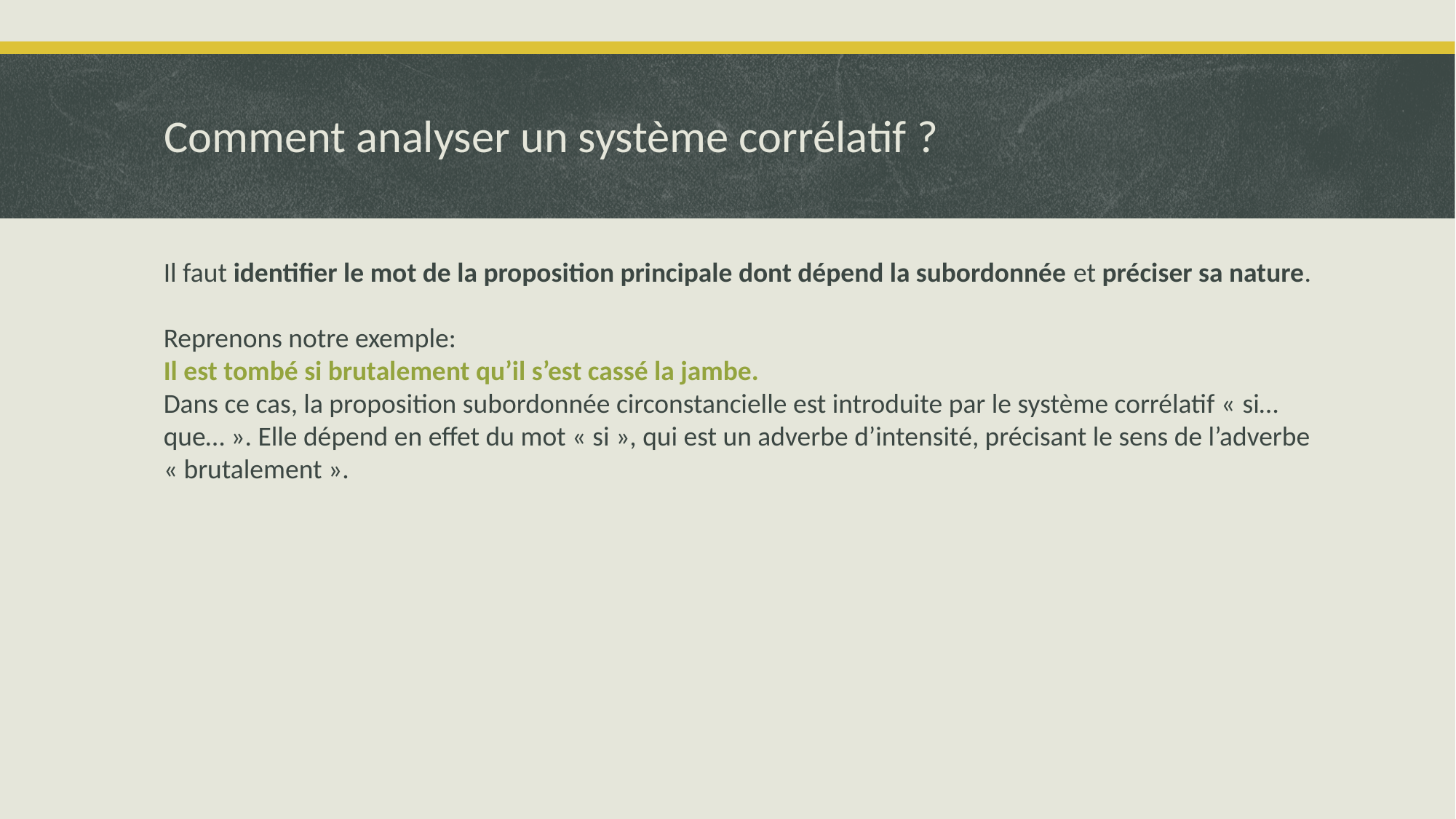

# Comment analyser un système corrélatif ?
Il faut identifier le mot de la proposition principale dont dépend la subordonnée et préciser sa nature.

Reprenons notre exemple:
Il est tombé si brutalement qu’il s’est cassé la jambe.
Dans ce cas, la proposition subordonnée circonstancielle est introduite par le système corrélatif « si… que… ». Elle dépend en effet du mot « si », qui est un adverbe d’intensité, précisant le sens de l’adverbe « brutalement ».